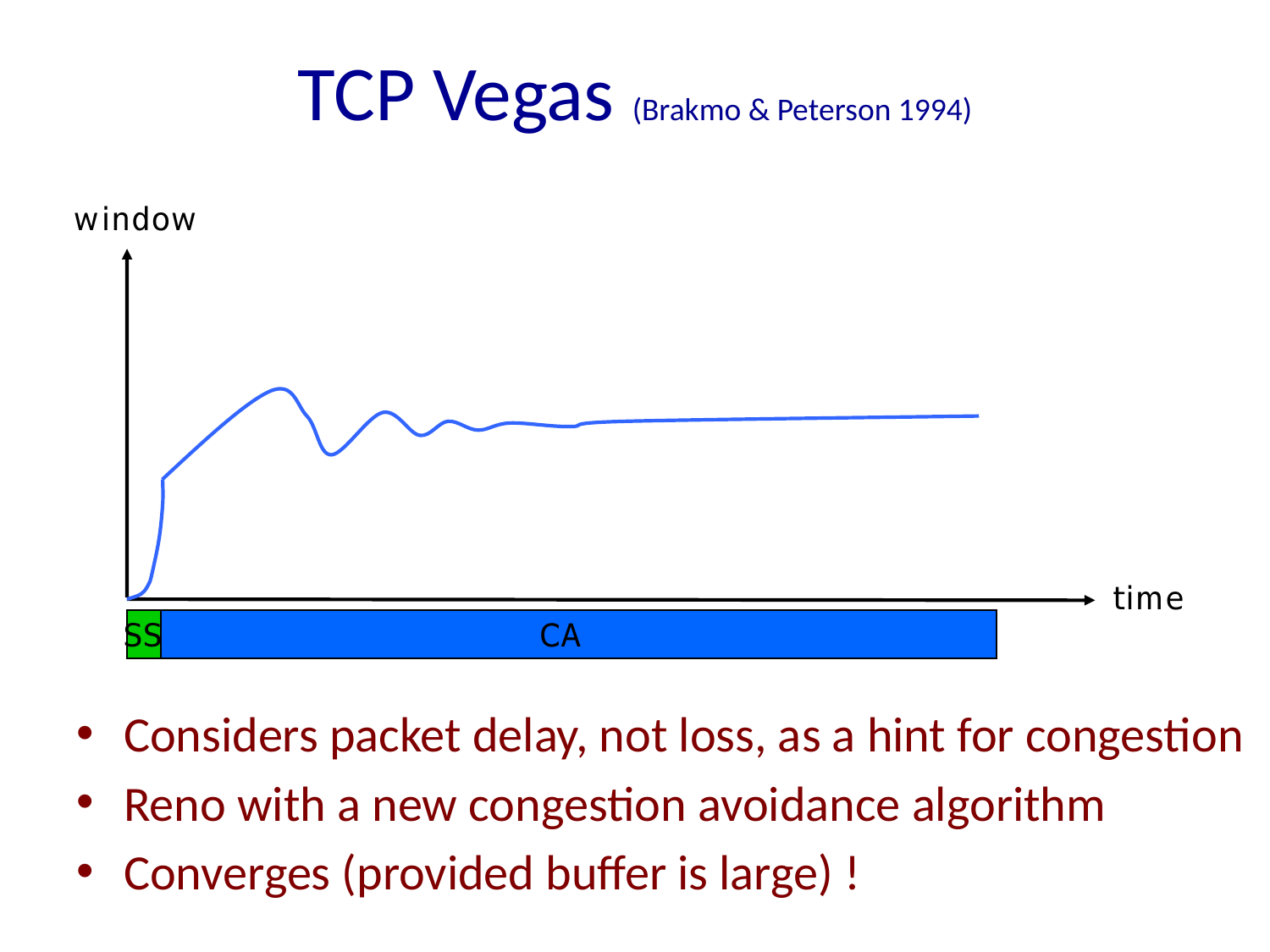

# TCP Vegas (Brakmo & Peterson 1994)
window

time

CA
SS

Considers packet delay, not loss, as a hint for congestion
Reno with a new congestion avoidance algorithm
Converges (provided buffer is large) !